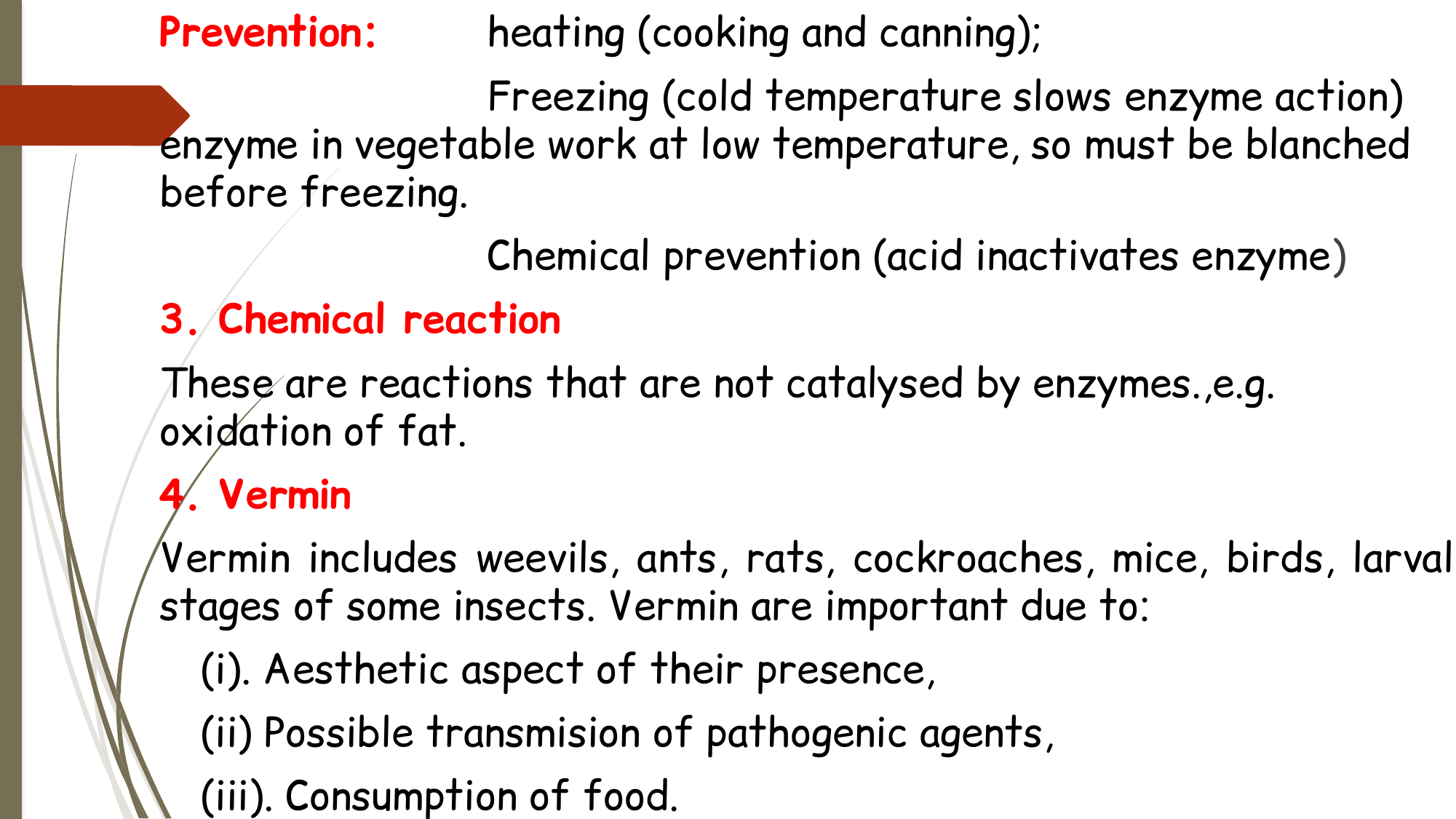

Prevention: 	heating (cooking and canning);
			Freezing (cold temperature slows enzyme action) enzyme in vegetable work at low temperature, so must be blanched before freezing.
			Chemical prevention (acid inactivates enzyme)
3. Chemical reaction
These are reactions that are not catalysed by enzymes.,e.g. oxidation of fat.
4. Vermin
Vermin includes weevils, ants, rats, cockroaches, mice, birds, larval stages of some insects. Vermin are important due to:
	(i). Aesthetic aspect of their presence,
	(ii) Possible transmision of pathogenic agents,
	(iii). Consumption of food.